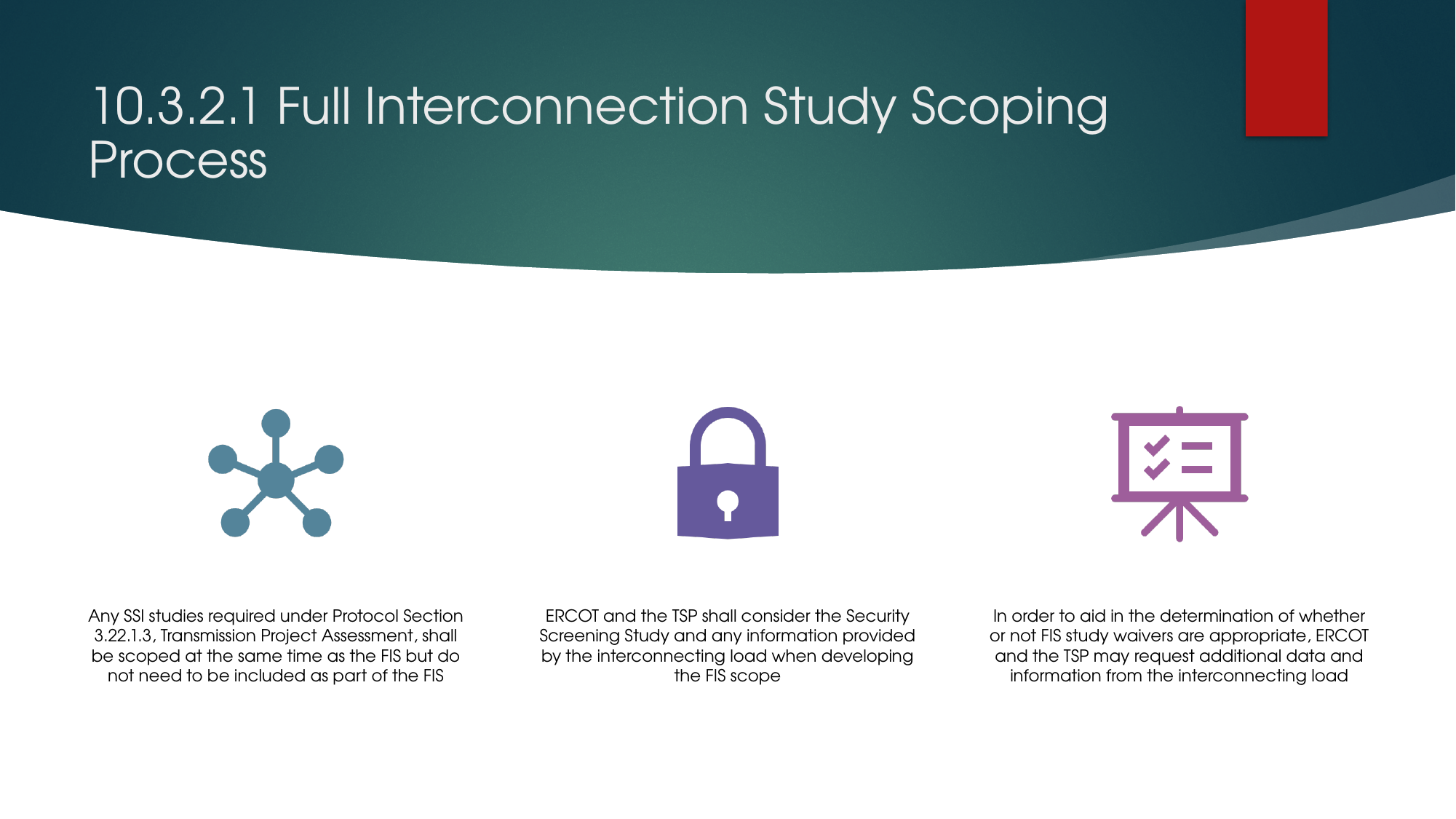

# 10.3.2.1 Full Interconnection Study Scoping Process

Any SSI studies required under Protocol Section 3.22.1.3, Transmission Project Assessment, shall be scoped at the same time as the FIS but do not need to be included as part of the FIS
ERCOT and the TSP shall consider the Security Screening Study and any information provided by the interconnecting load when developing the FIS scope
In order to aid in the determination of whether or not FIS study waivers are appropriate, ERCOT and the TSP may request additional data and information from the interconnecting load